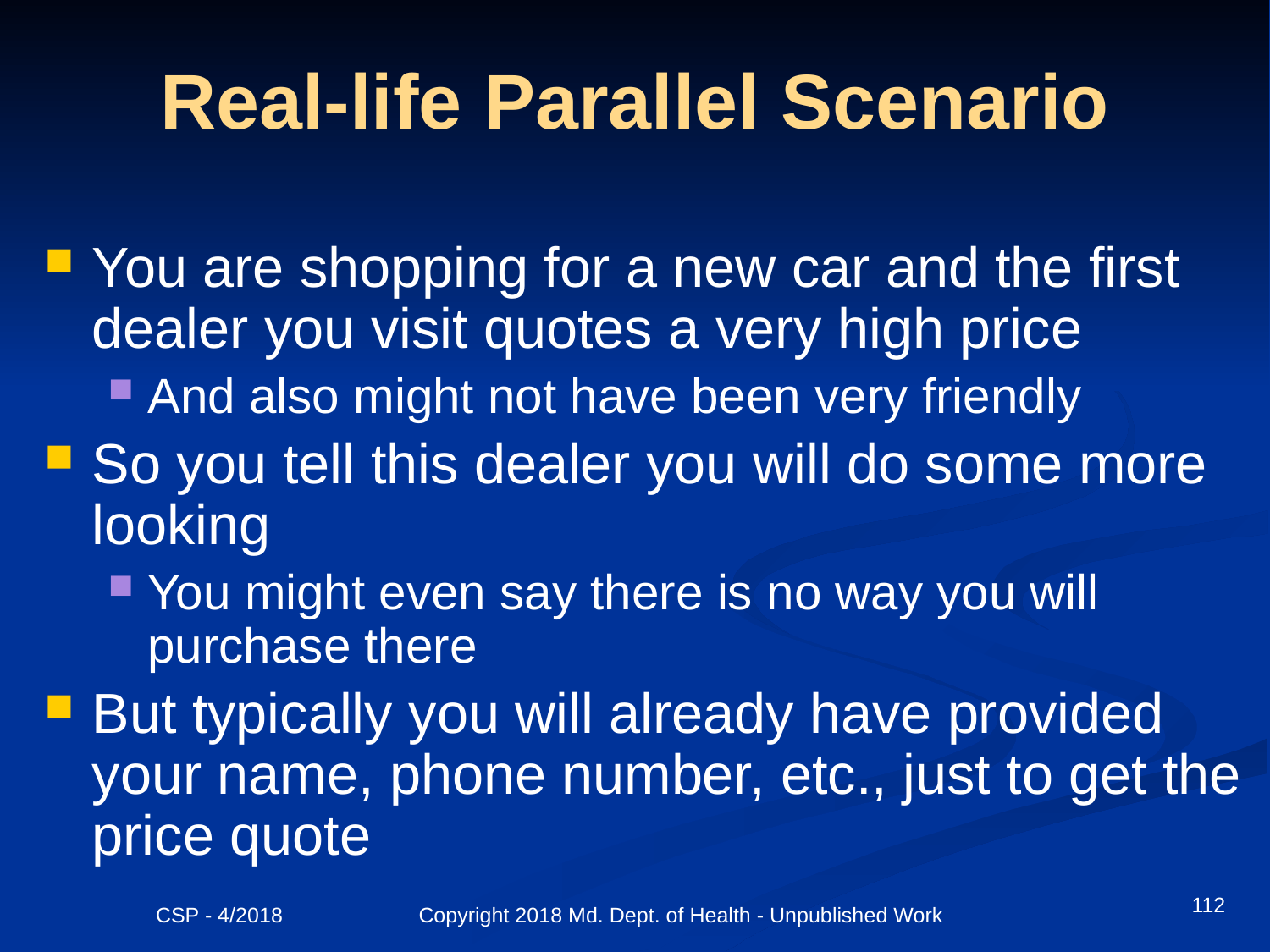

# Real-life Parallel Scenario
You are shopping for a new car and the first dealer you visit quotes a very high price
And also might not have been very friendly
So you tell this dealer you will do some more looking
You might even say there is no way you will purchase there
But typically you will already have provided your name, phone number, etc., just to get the price quote
112
CSP - 4/2018                       Copyright 2018 Md. Dept. of Health - Unpublished Work